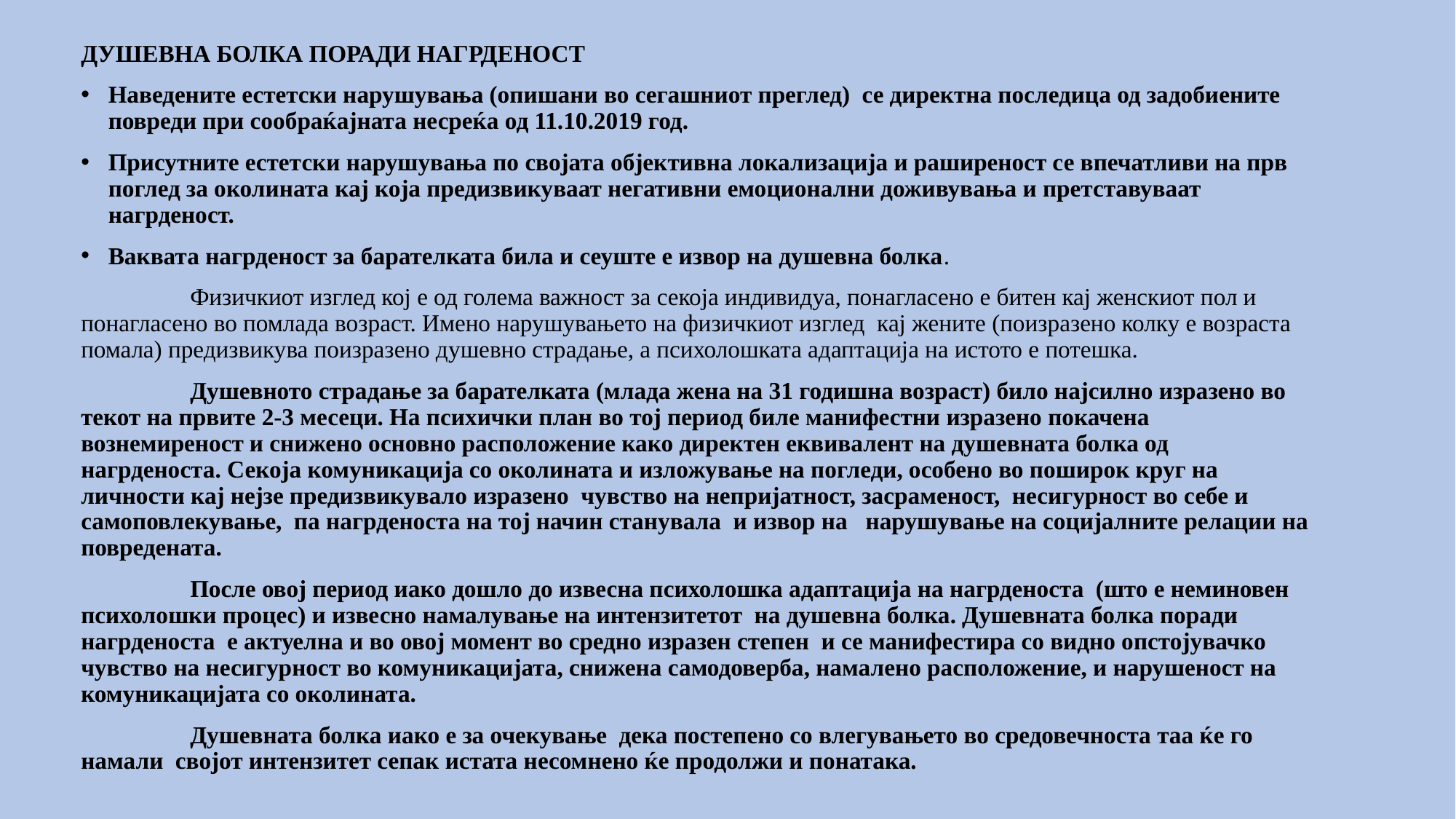

ДУШЕВНА БОЛКА ПОРАДИ НАГРДЕНОСТ
Наведените естетски нарушувања (опишани во сегашниот преглед)  се директна последица од задобиените повреди при сообраќајната несреќа од 11.10.2019 год.
Присутните естетски нарушувања по својата објективна локализација и раширеност се впечатливи на прв поглед за околината кај која предизвикуваат негативни емоционални доживувања и претставуваат нагрденост.
Ваквата нагрденост за барателката била и сеуште е извор на душевна болка.
	Физичкиот изглед кој е од голема важност за секоја индивидуа, понагласено е битен кај женскиот пол и понагласено во помлада возраст. Имено нарушувањето на физичкиот изглед  кај жените (поизразено колку е возраста помала) предизвикува поизразено душевно страдање, а психолошката адаптација на истото е потешка.
	Душевното страдање за барателката (млада жена на 31 годишна возраст) било најсилно изразено во текот на првите 2-3 месеци. На психички план во тој период биле манифестни изразено покачена  вознемиреност и снижено основно расположение како директен еквивалент на душевната болка од нагрденоста. Секоја комуникација со околината и изложување на погледи, особено во поширок круг на личности кај нејзе предизвикувало изразено  чувство на непријатност, засраменост,  несигурност во себе и самоповлекување,  па нагрденоста на тој начин станувала  и извор на   нарушување на социјалните релации на повредената.
	После овој период иако дошло до извесна психолошка адаптација на нагрденоста  (што е неминовен психолошки процес) и извесно намалување на интензитетот  на душевна болка. Душевната болка поради нагрденоста  е актуелна и во овој момент во средно изразен степен  и се манифестира со видно опстојувачко чувство на несигурност во комуникацијата, снижена самодоверба, намалено расположение, и нарушеност на комуникацијата со околината.
	Душевната болка иако е за очекување  дека постепено со влегувањето во средовечноста таа ќе го намали  својот интензитет сепак истата несомнено ќе продолжи и понатака.